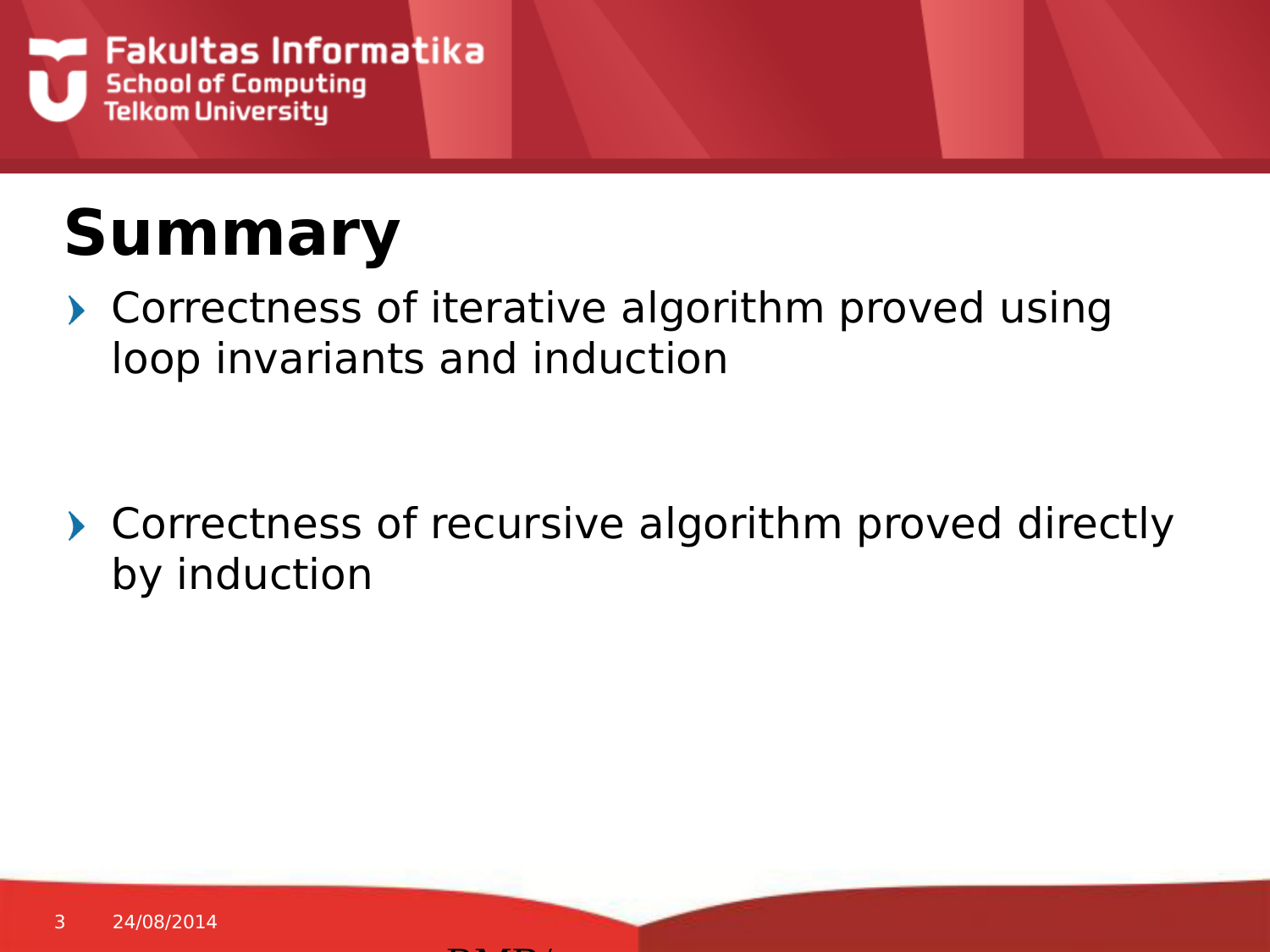

# Summary
Correctness of iterative algorithm proved using loop invariants and induction

Correctness of recursive algorithm proved directly by induction

3
24/08/2014
RMB/correctness proof Excercise